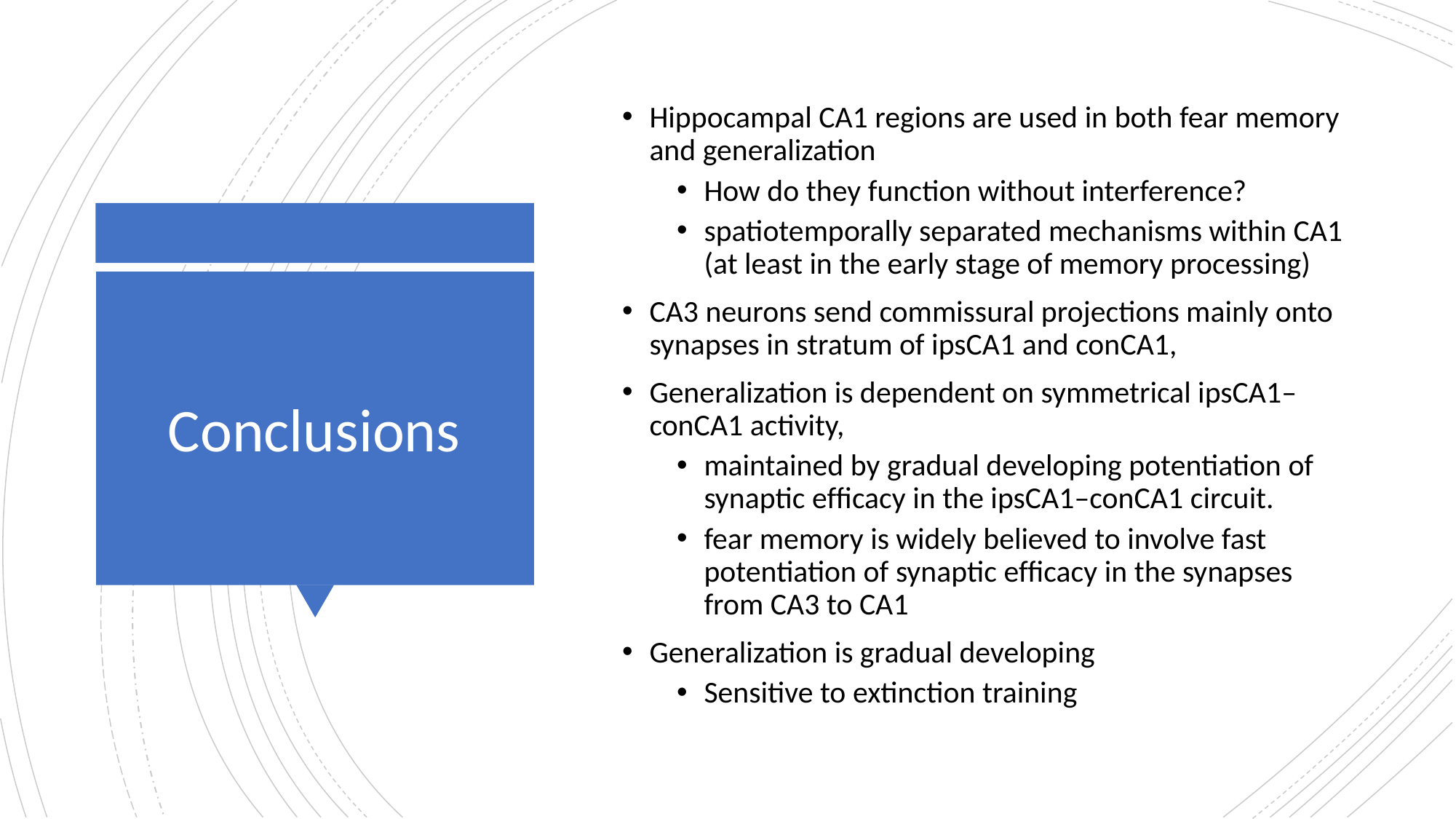

Hippocampal CA1 regions are used in both fear memory and generalization
How do they function without interference?
spatiotemporally separated mechanisms within CA1 (at least in the early stage of memory processing)
CA3 neurons send commissural projections mainly onto synapses in stratum of ipsCA1 and conCA1,
Generalization is dependent on symmetrical ipsCA1–conCA1 activity,
maintained by gradual developing potentiation of synaptic efﬁcacy in the ipsCA1–conCA1 circuit.
fear memory is widely believed to involve fast potentiation of synaptic efﬁcacy in the synapses from CA3 to CA1
Generalization is gradual developing
Sensitive to extinction training

# Conclusions